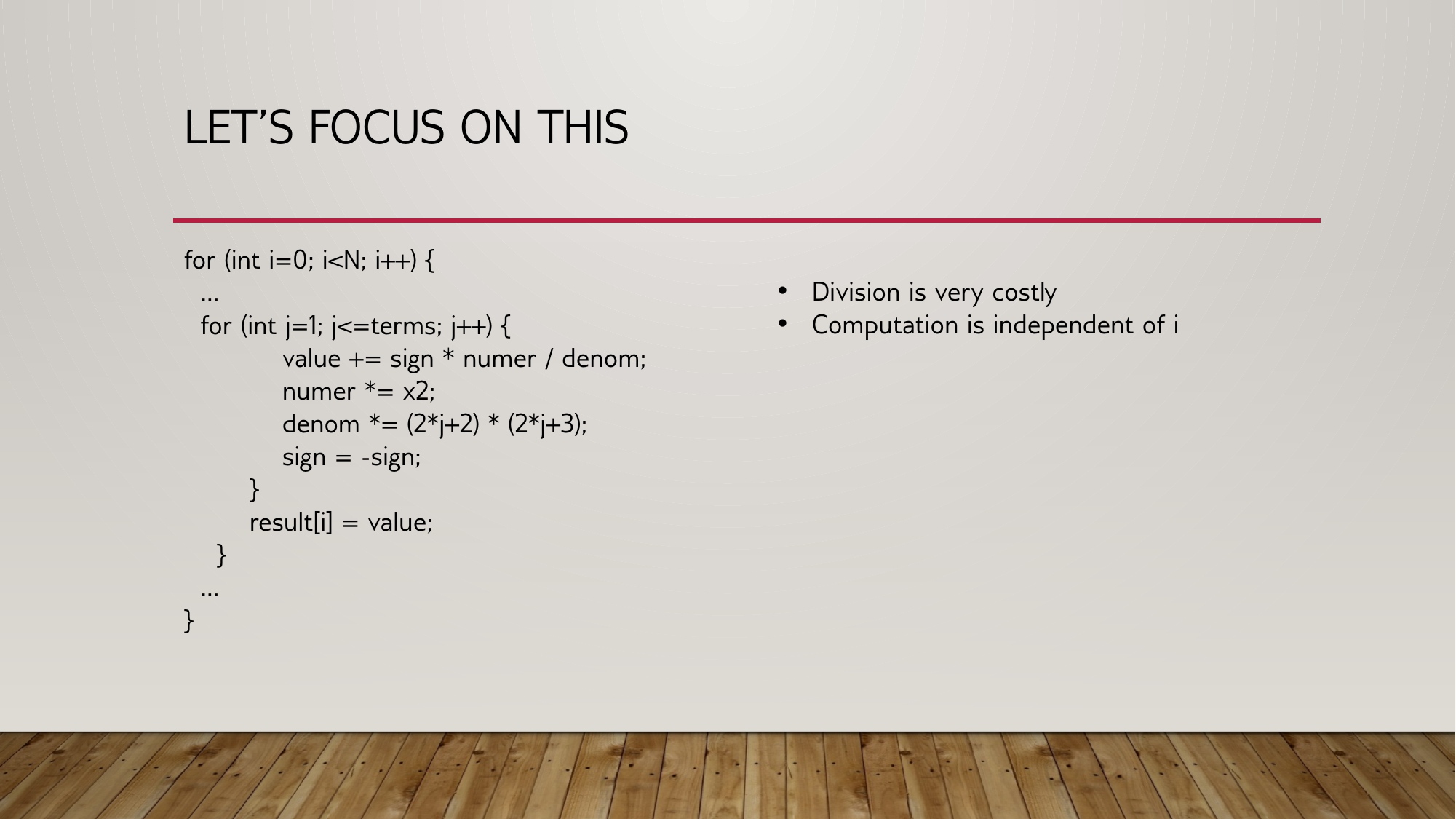

# Let’s Focus on This
for (int i=0; i<N; i++) {
  …
  for (int j=1; j<=terms; j++) {
            value += sign * numer / denom;
            numer *= x2;
            denom *= (2*j+2) * (2*j+3);
            sign = -sign;
        }
        result[i] = value;
    }
  …
}
Division is very costly
Computation is independent of i